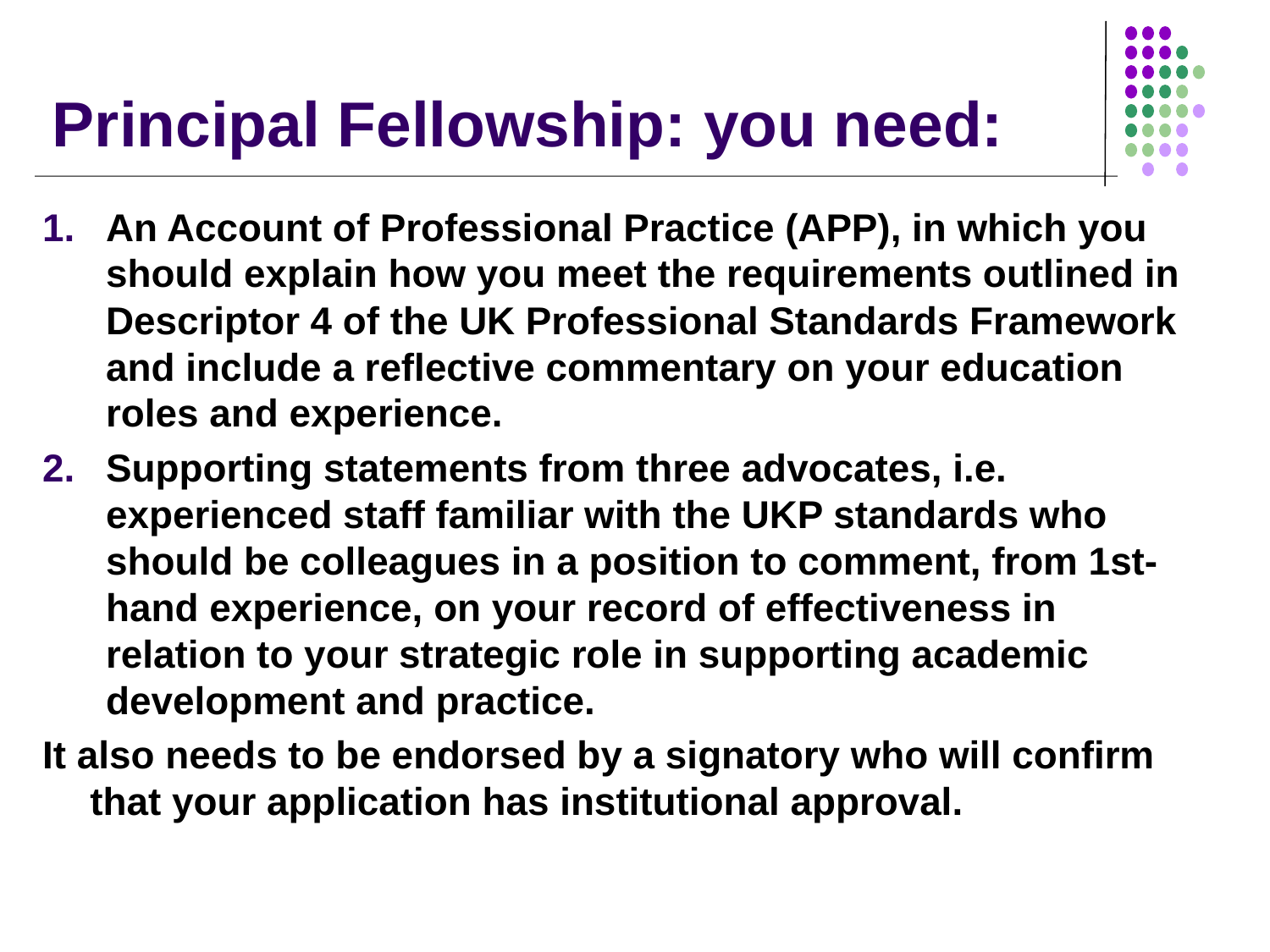

# Principal Fellowship: you need:
An Account of Professional Practice (APP), in which you should explain how you meet the requirements outlined in Descriptor 4 of the UK Professional Standards Framework and include a reflective commentary on your education roles and experience.
Supporting statements from three advocates, i.e. experienced staff familiar with the UKP standards who should be colleagues in a position to comment, from 1st-hand experience, on your record of effectiveness in relation to your strategic role in supporting academic development and practice.
It also needs to be endorsed by a signatory who will confirm that your application has institutional approval.